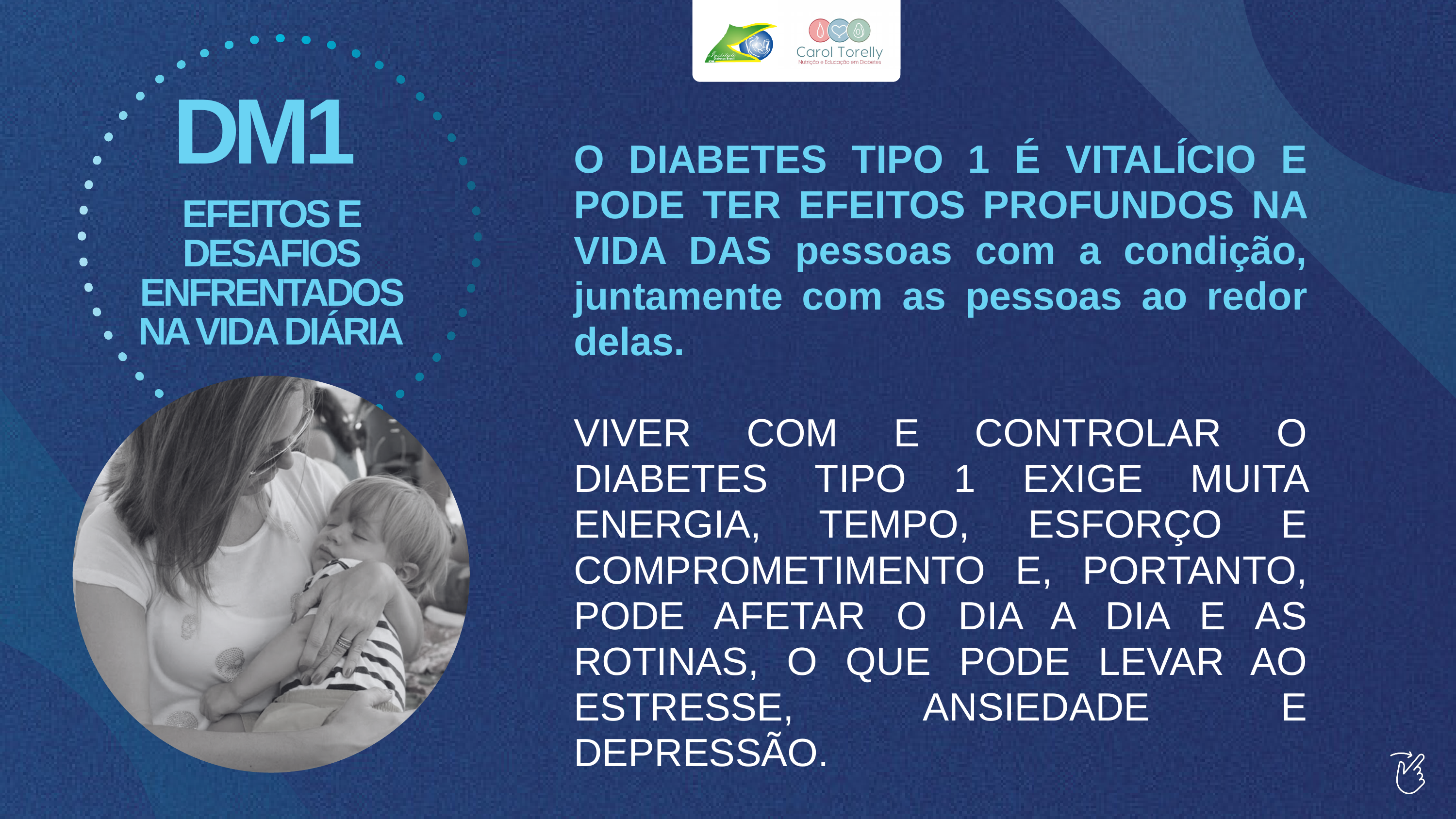

DM1
O DIABETES TIPO 1 É VITALÍCIO E PODE TER EFEITOS PROFUNDOS NA VIDA DAS pessoas com a condição, juntamente com as pessoas ao redor delas.

VIVER COM E CONTROLAR O DIABETES TIPO 1 EXIGE MUITA ENERGIA, TEMPO, ESFORÇO E COMPROMETIMENTO E, PORTANTO, PODE AFETAR O DIA A DIA E AS ROTINAS, O QUE PODE LEVAR AO ESTRESSE, ANSIEDADE E DEPRESSÃO.
EFEITOS E DESAFIOS ENFRENTADOS NA VIDA DIÁRIA